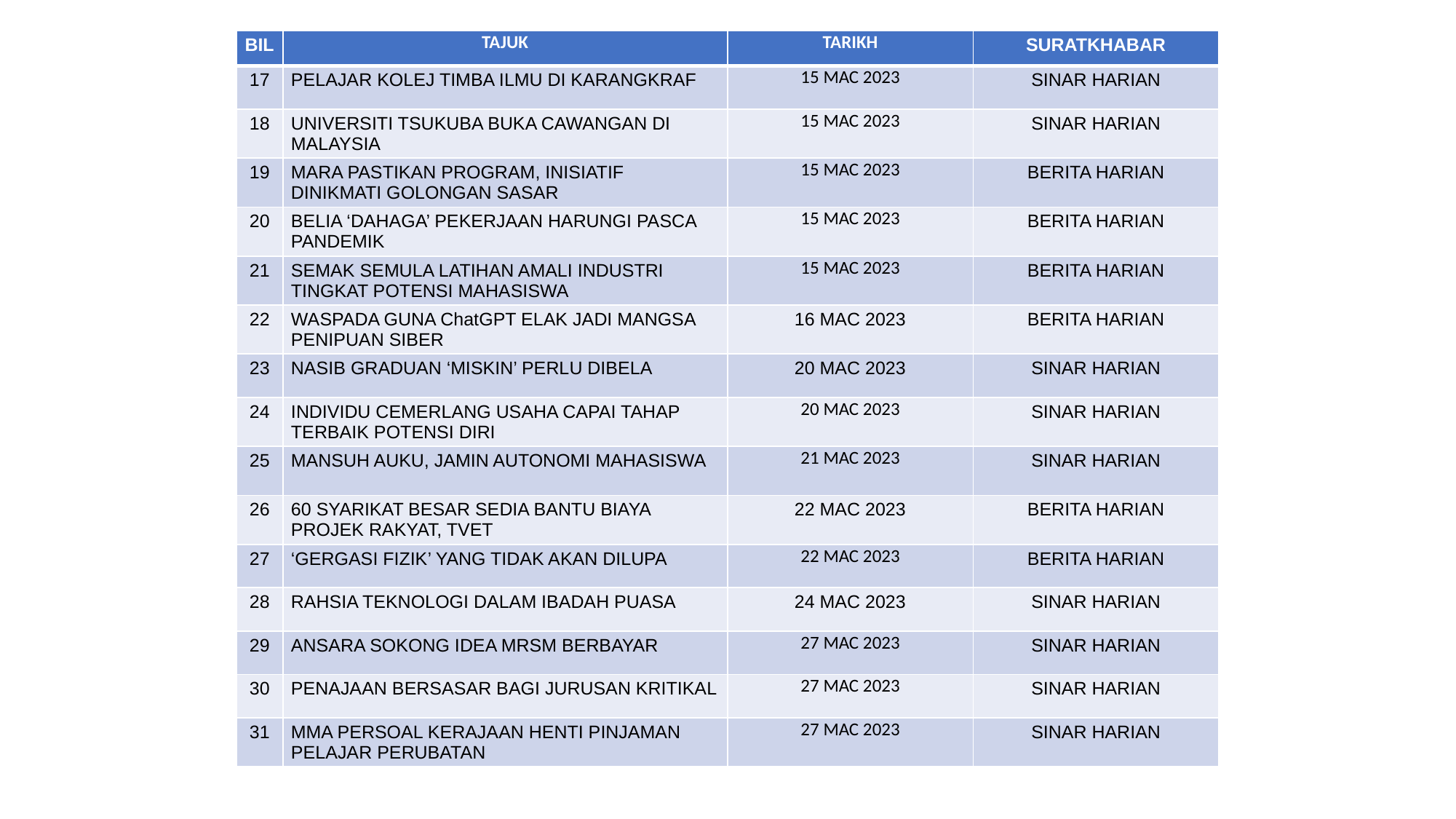

| BIL | TAJUK | TARIKH | SURATKHABAR |
| --- | --- | --- | --- |
| 17 | PELAJAR KOLEJ TIMBA ILMU DI KARANGKRAF | 15 MAC 2023 | SINAR HARIAN |
| 18 | UNIVERSITI TSUKUBA BUKA CAWANGAN DI MALAYSIA | 15 MAC 2023 | SINAR HARIAN |
| 19 | MARA PASTIKAN PROGRAM, INISIATIF DINIKMATI GOLONGAN SASAR | 15 MAC 2023 | BERITA HARIAN |
| 20 | BELIA ‘DAHAGA’ PEKERJAAN HARUNGI PASCA PANDEMIK | 15 MAC 2023 | BERITA HARIAN |
| 21 | SEMAK SEMULA LATIHAN AMALI INDUSTRI TINGKAT POTENSI MAHASISWA | 15 MAC 2023 | BERITA HARIAN |
| 22 | WASPADA GUNA ChatGPT ELAK JADI MANGSA PENIPUAN SIBER | 16 MAC 2023 | BERITA HARIAN |
| 23 | NASIB GRADUAN ‘MISKIN’ PERLU DIBELA | 20 MAC 2023 | SINAR HARIAN |
| 24 | INDIVIDU CEMERLANG USAHA CAPAI TAHAP TERBAIK POTENSI DIRI | 20 MAC 2023 | SINAR HARIAN |
| 25 | MANSUH AUKU, JAMIN AUTONOMI MAHASISWA | 21 MAC 2023 | SINAR HARIAN |
| 26 | 60 SYARIKAT BESAR SEDIA BANTU BIAYA PROJEK RAKYAT, TVET | 22 MAC 2023 | BERITA HARIAN |
| 27 | ‘GERGASI FIZIK’ YANG TIDAK AKAN DILUPA | 22 MAC 2023 | BERITA HARIAN |
| 28 | RAHSIA TEKNOLOGI DALAM IBADAH PUASA | 24 MAC 2023 | SINAR HARIAN |
| 29 | ANSARA SOKONG IDEA MRSM BERBAYAR | 27 MAC 2023 | SINAR HARIAN |
| 30 | PENAJAAN BERSASAR BAGI JURUSAN KRITIKAL | 27 MAC 2023 | SINAR HARIAN |
| 31 | MMA PERSOAL KERAJAAN HENTI PINJAMAN PELAJAR PERUBATAN | 27 MAC 2023 | SINAR HARIAN |